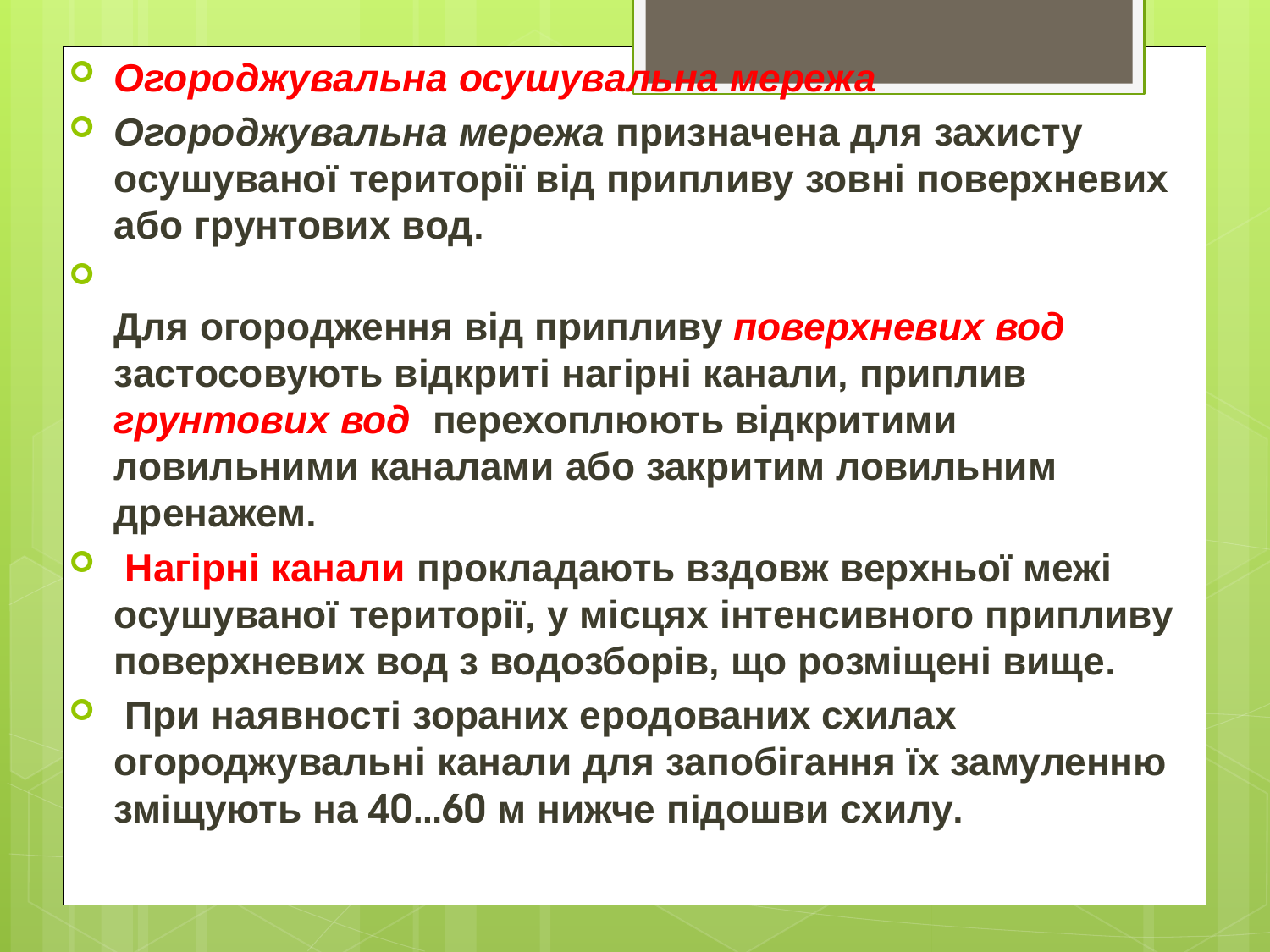

Огороджувальна осушувальна мережа
Огороджувальна мережа призначена для захисту осушуваної території від припливу зовні поверхневих або грунтових вод.
Для огородження від припливу поверхневих вод застосовують відкриті нагірні канали, приплив грунтових вод  перехоплюють відкритими ловильними каналами або закритим ловильним дренажем.
 Нагірні канали прокладають вздовж верхньої межі осушуваної території, у місцях інтенсивного припливу поверхневих вод з водозборів, що розміщені вище.
 При наявності зораних еродованих схилах огороджувальні канали для запобігання їх замуленню зміщують на 40…60 м нижче підошви схилу.